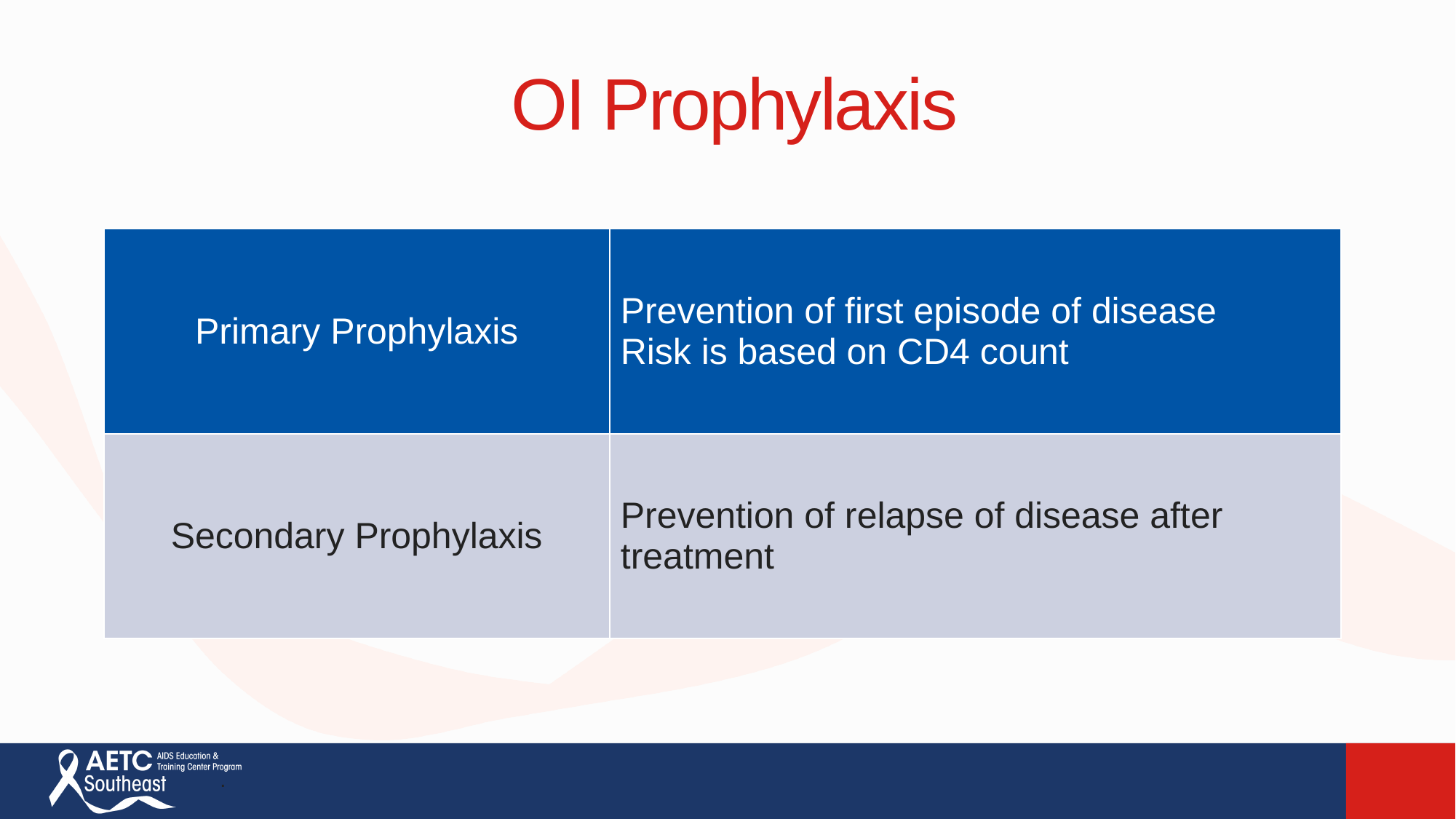

# OI Prophylaxis
| Primary Prophylaxis | Prevention of first episode of disease Risk is based on CD4 count |
| --- | --- |
| Secondary Prophylaxis | Prevention of relapse of disease after treatment |
.